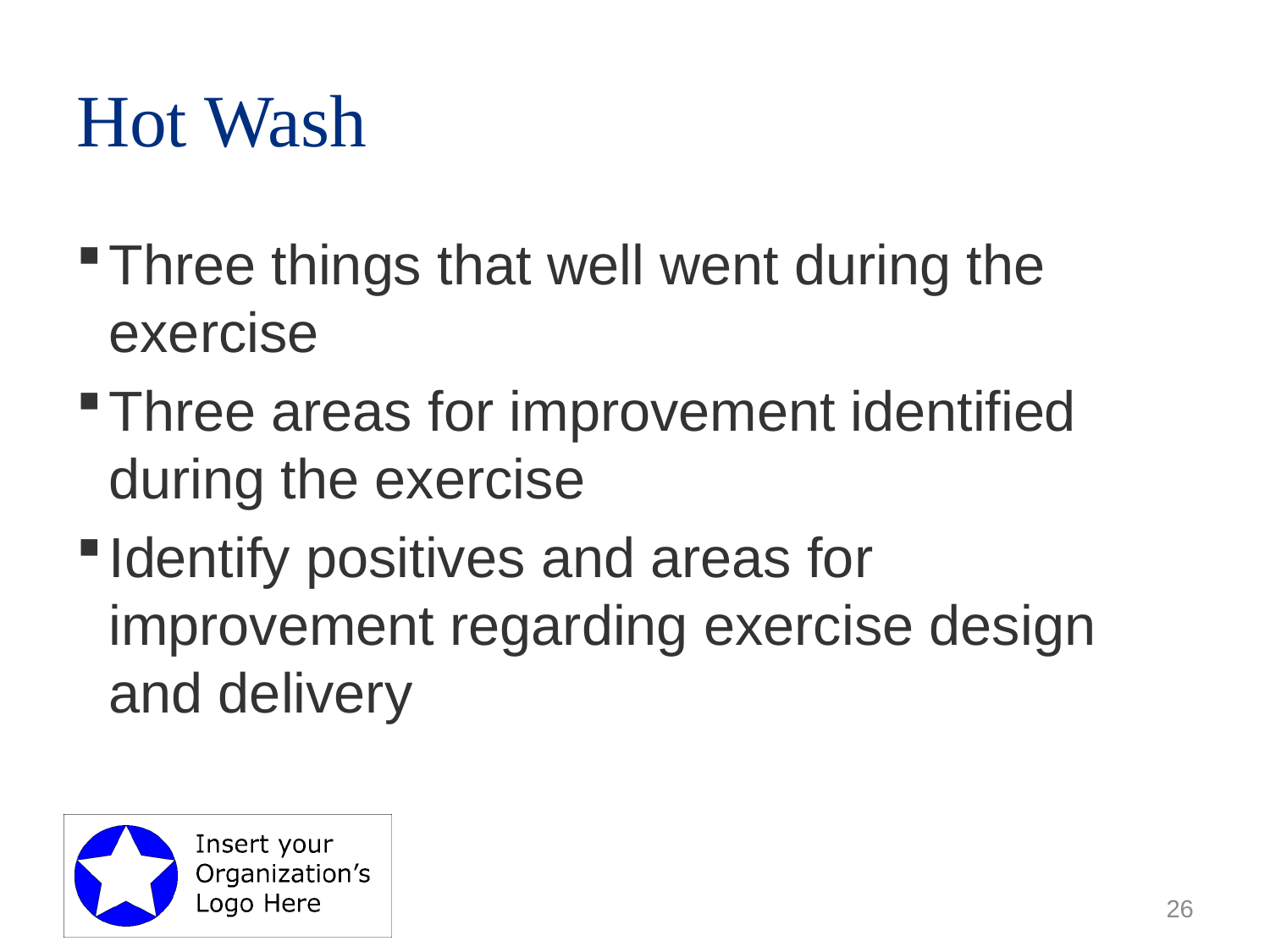

# Hot Wash
Three things that well went during the exercise
Three areas for improvement identified during the exercise
Identify positives and areas for improvement regarding exercise design and delivery
26